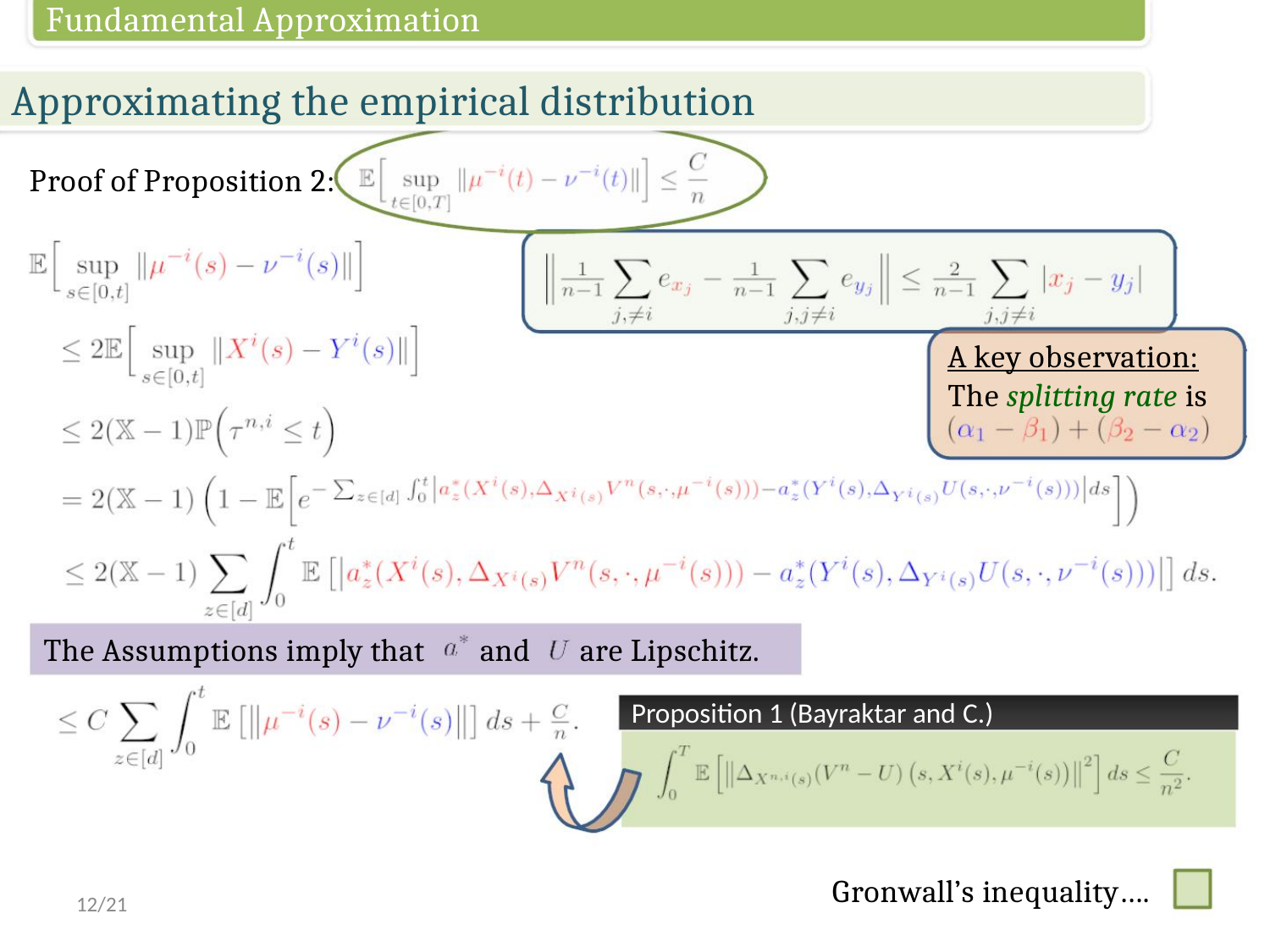

Fundamental Approximation
Approximating the empirical distribution
Proof of Proposition 2:
A key observation:
The splitting rate is
The Assumptions imply that
and
are Lipschitz.
Proposition 1 (Bayraktar and C.)
Gronwall’s inequality….
12/21